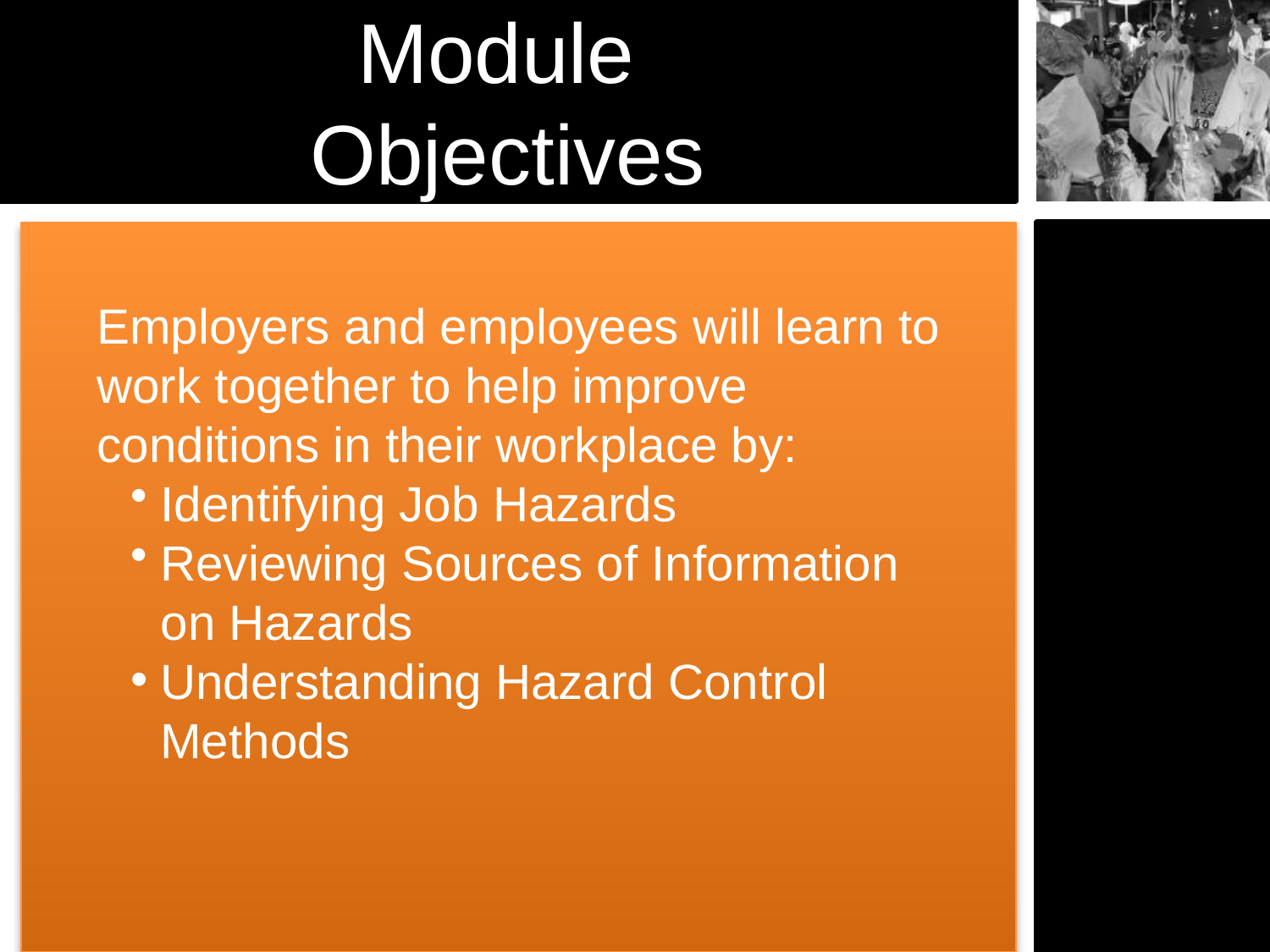

Module
Objectives
Employers and employees will learn to work together to help improve conditions in their workplace by:
Identifying Job Hazards
Reviewing Sources of Information on Hazards
Understanding Hazard Control Methods